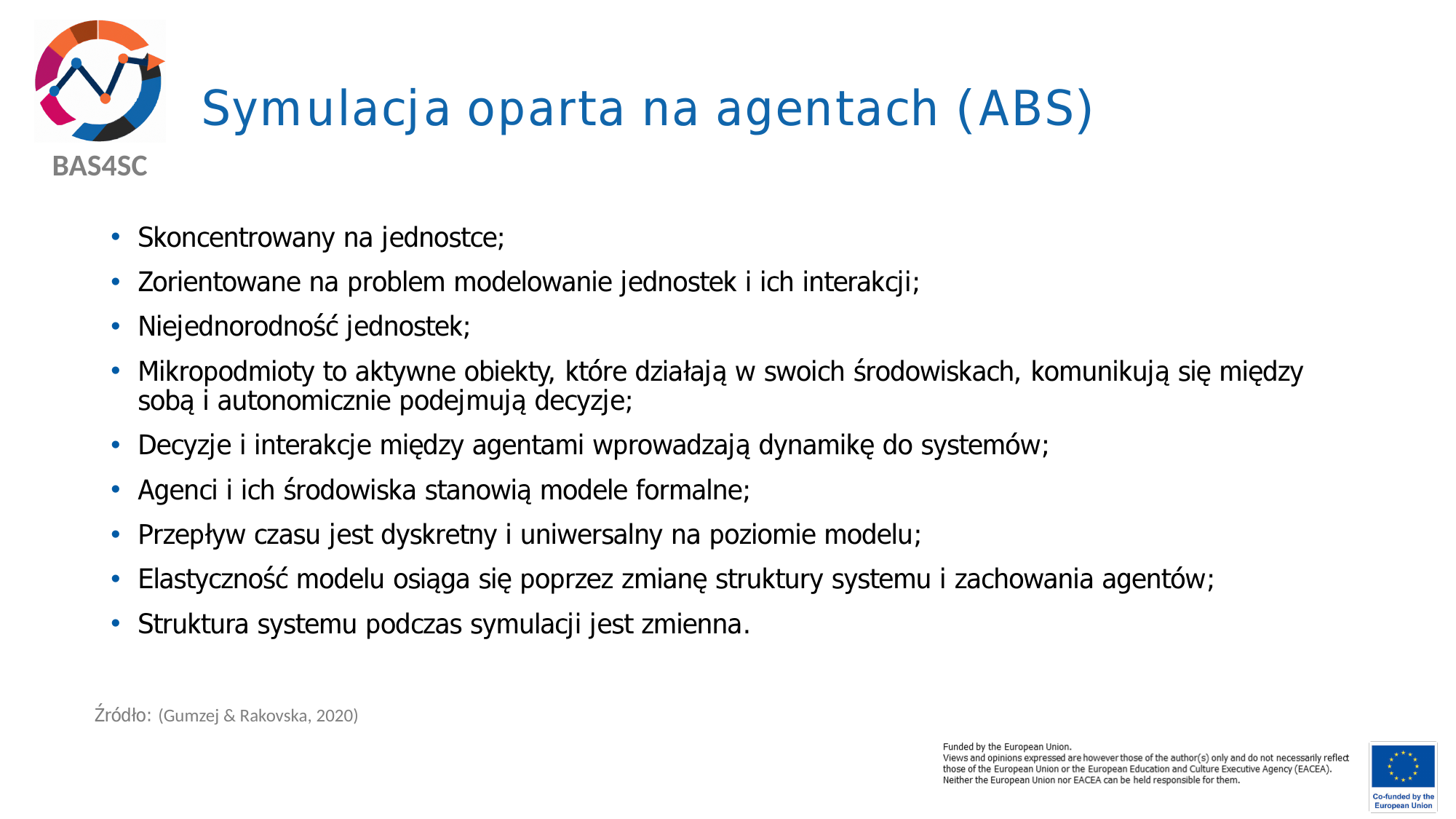

# Symulacja oparta na agentach (ABS)
Skoncentrowany na jednostce;
Zorientowane na problem modelowanie jednostek i ich interakcji;
Niejednorodność jednostek;
Mikropodmioty to aktywne obiekty, które działają w swoich środowiskach, komunikują się między sobą i autonomicznie podejmują decyzje;
Decyzje i interakcje między agentami wprowadzają dynamikę do systemów;
Agenci i ich środowiska stanowią modele formalne;
Przepływ czasu jest dyskretny i uniwersalny na poziomie modelu;
Elastyczność modelu osiąga się poprzez zmianę struktury systemu i zachowania agentów;
Struktura systemu podczas symulacji jest zmienna.
Źródło: (Gumzej & Rakovska, 2020)